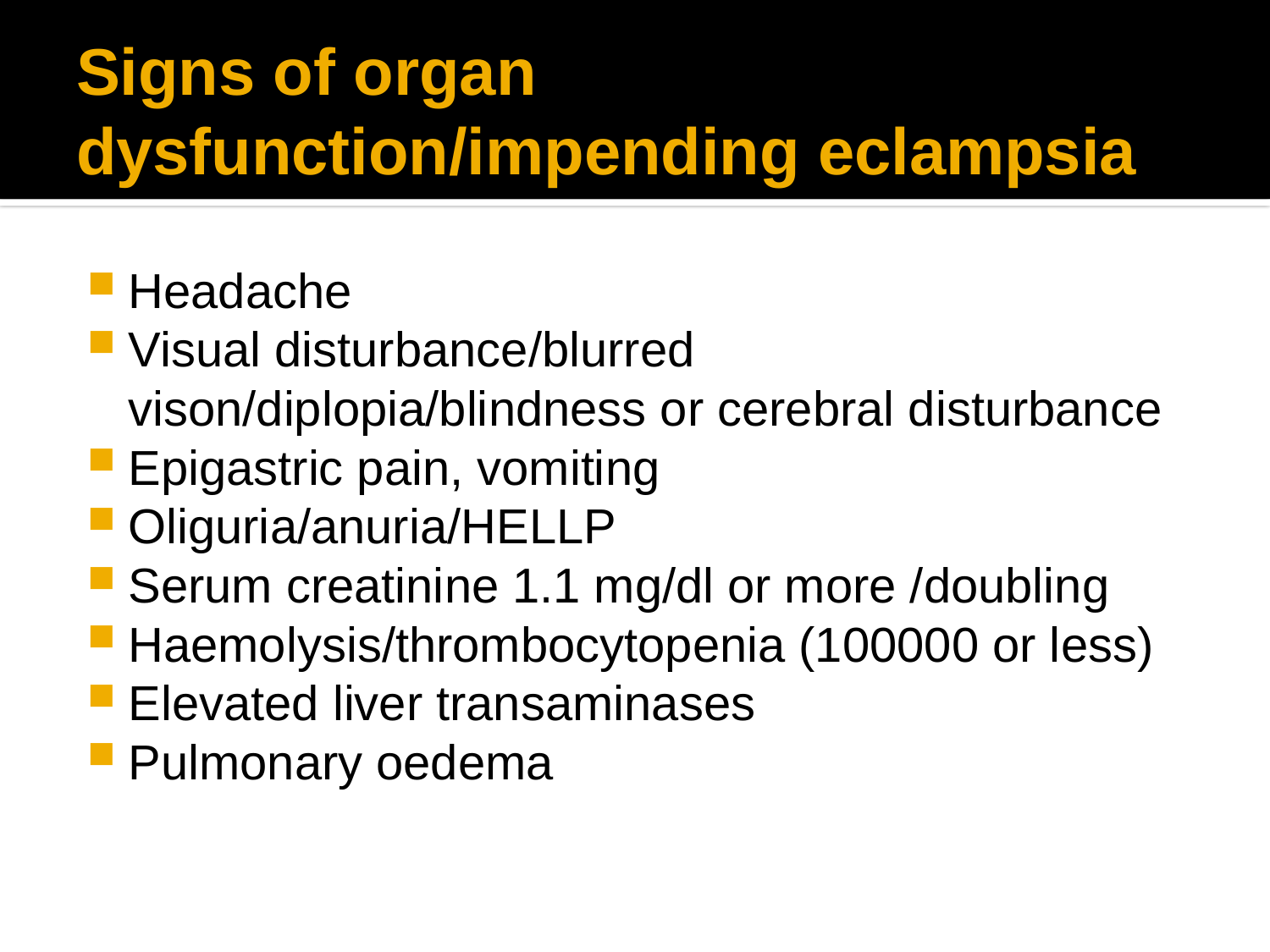

# Signs of organ dysfunction/impending eclampsia
Headache
Visual disturbance/blurred vison/diplopia/blindness or cerebral disturbance
Epigastric pain, vomiting
Oliguria/anuria/HELLP
Serum creatinine 1.1 mg/dl or more /doubling
Haemolysis/thrombocytopenia (100000 or less)
Elevated liver transaminases
Pulmonary oedema